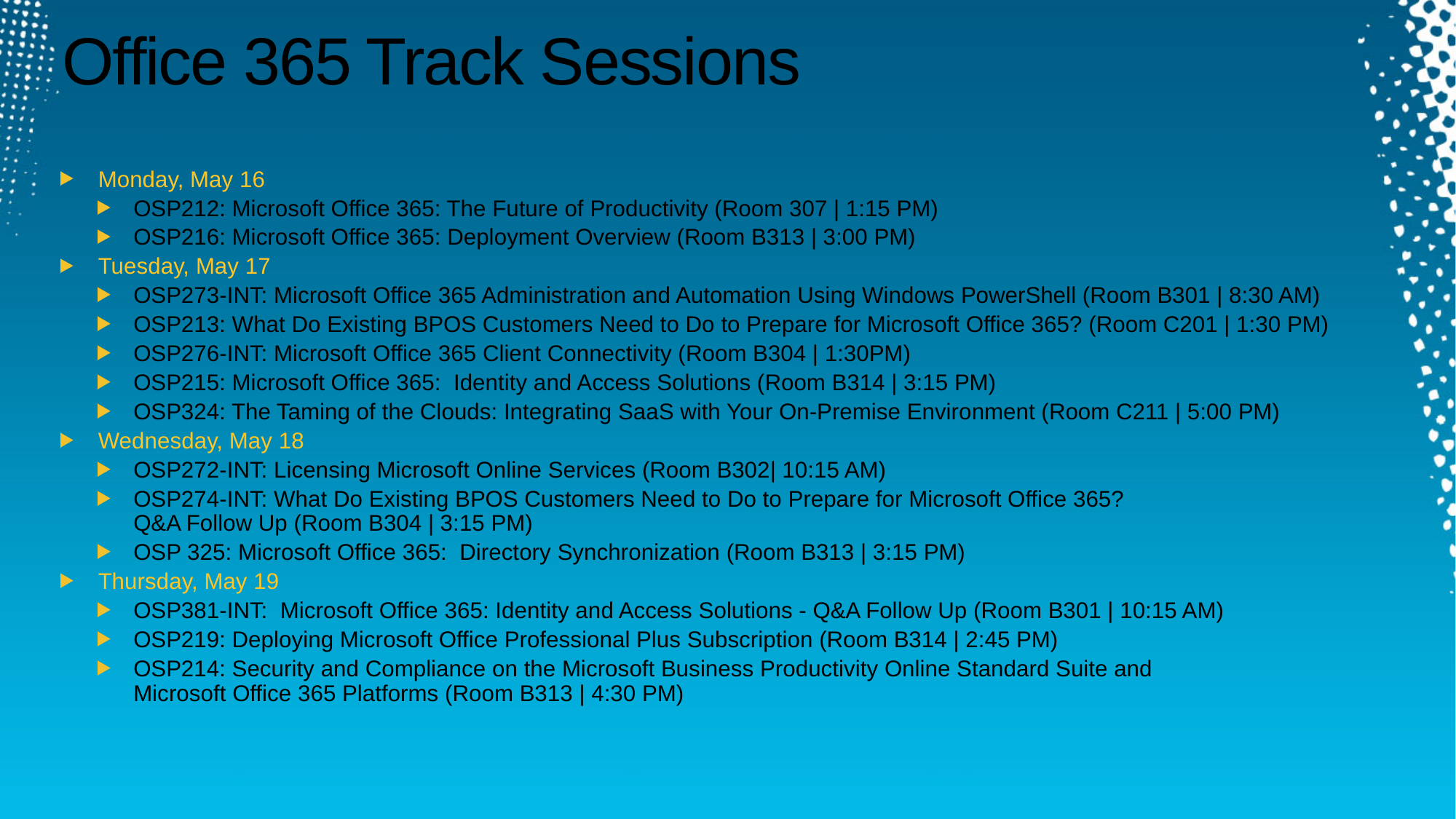

# Office 365 Track Sessions
Monday, May 16
OSP212: Microsoft Office 365: The Future of Productivity (Room 307 | 1:15 PM)
OSP216: Microsoft Office 365: Deployment Overview (Room B313 | 3:00 PM)
Tuesday, May 17
OSP273-INT: Microsoft Office 365 Administration and Automation Using Windows PowerShell (Room B301 | 8:30 AM)
OSP213: What Do Existing BPOS Customers Need to Do to Prepare for Microsoft Office 365? (Room C201 | 1:30 PM)
OSP276-INT: Microsoft Office 365 Client Connectivity (Room B304 | 1:30PM)
OSP215: Microsoft Office 365:  Identity and Access Solutions (Room B314 | 3:15 PM)
OSP324: The Taming of the Clouds: Integrating SaaS with Your On-Premise Environment (Room C211 | 5:00 PM)
Wednesday, May 18
OSP272-INT: Licensing Microsoft Online Services (Room B302| 10:15 AM)
OSP274-INT: What Do Existing BPOS Customers Need to Do to Prepare for Microsoft Office 365?
Q&A Follow Up (Room B304 | 3:15 PM)
OSP 325: Microsoft Office 365:  Directory Synchronization (Room B313 | 3:15 PM)
Thursday, May 19
OSP381-INT:  Microsoft Office 365: Identity and Access Solutions - Q&A Follow Up (Room B301 | 10:15 AM)
OSP219: Deploying Microsoft Office Professional Plus Subscription (Room B314 | 2:45 PM)
OSP214: Security and Compliance on the Microsoft Business Productivity Online Standard Suite and
Microsoft Office 365 Platforms (Room B313 | 4:30 PM)